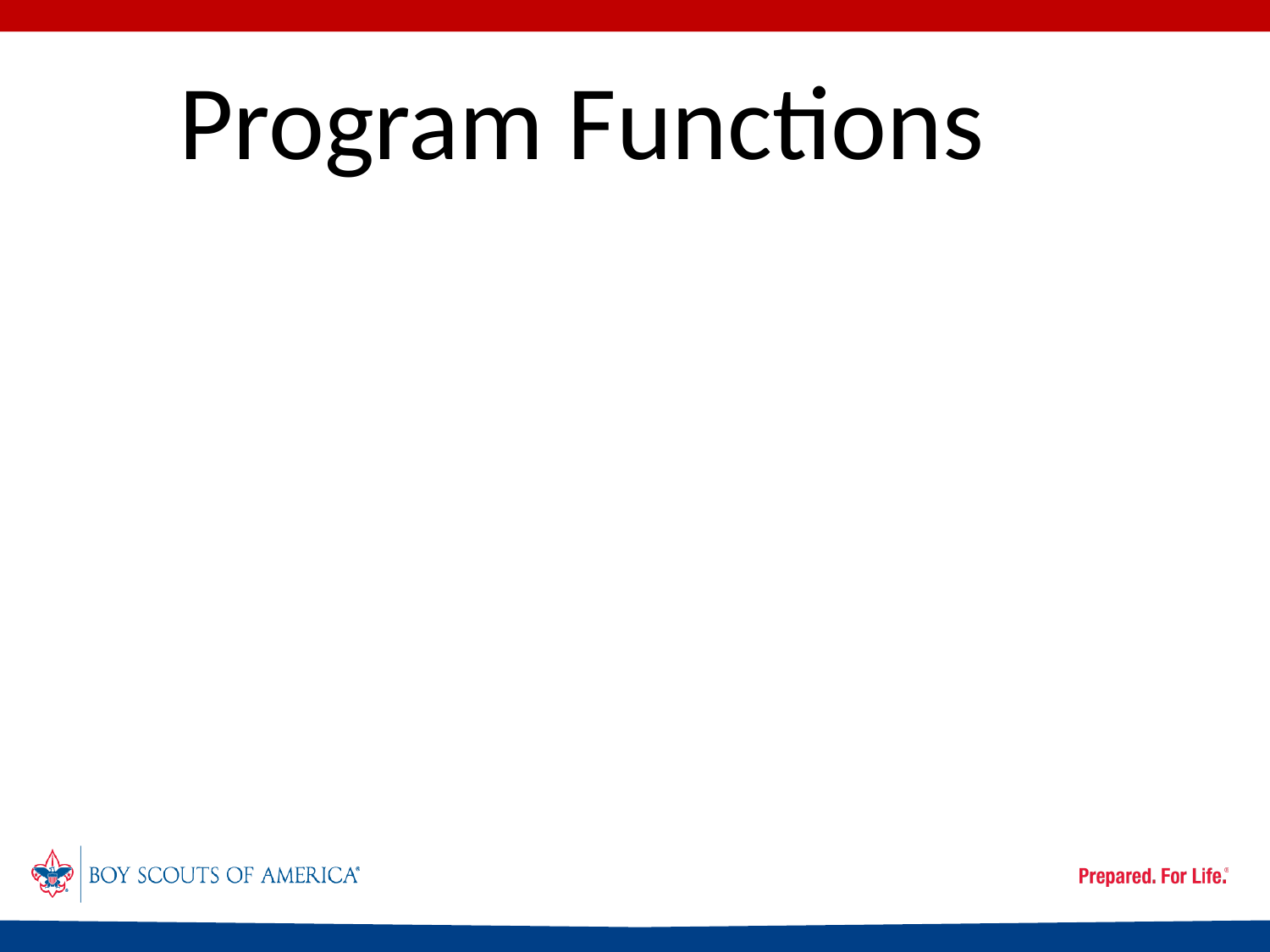

# Program Functions
Camping and Outdoor
Activities and Civic Service
Advancement and Recognition
Training
Health & Safety